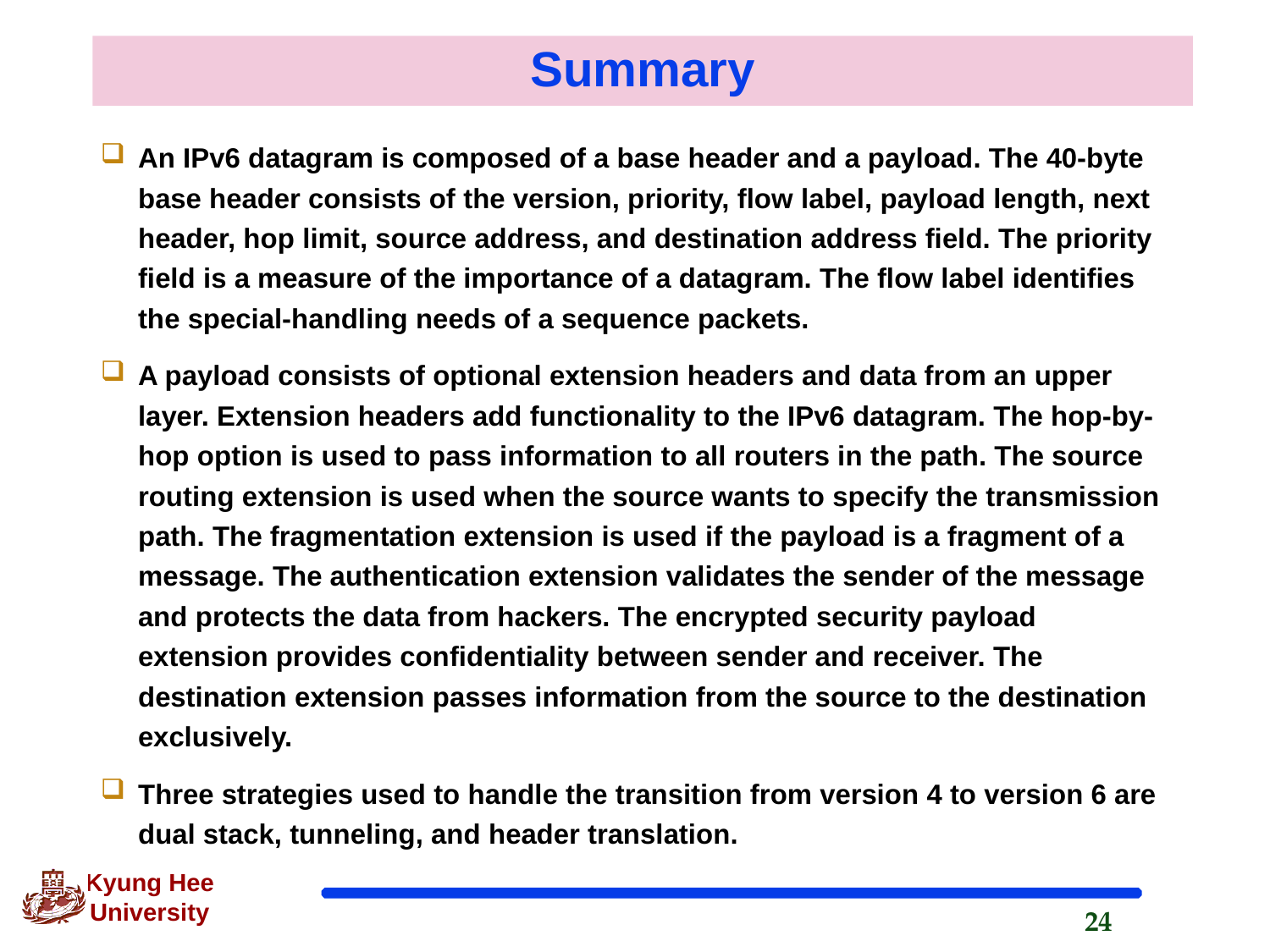

# Summary
An IPv6 datagram is composed of a base header and a payload. The 40-byte base header consists of the version, priority, flow label, payload length, next header, hop limit, source address, and destination address field. The priority field is a measure of the importance of a datagram. The flow label identifies the special-handling needs of a sequence packets.
A payload consists of optional extension headers and data from an upper layer. Extension headers add functionality to the IPv6 datagram. The hop-by-hop option is used to pass information to all routers in the path. The source routing extension is used when the source wants to specify the transmission path. The fragmentation extension is used if the payload is a fragment of a message. The authentication extension validates the sender of the message and protects the data from hackers. The encrypted security payload extension provides confidentiality between sender and receiver. The destination extension passes information from the source to the destination exclusively.
Three strategies used to handle the transition from version 4 to version 6 are dual stack, tunneling, and header translation.